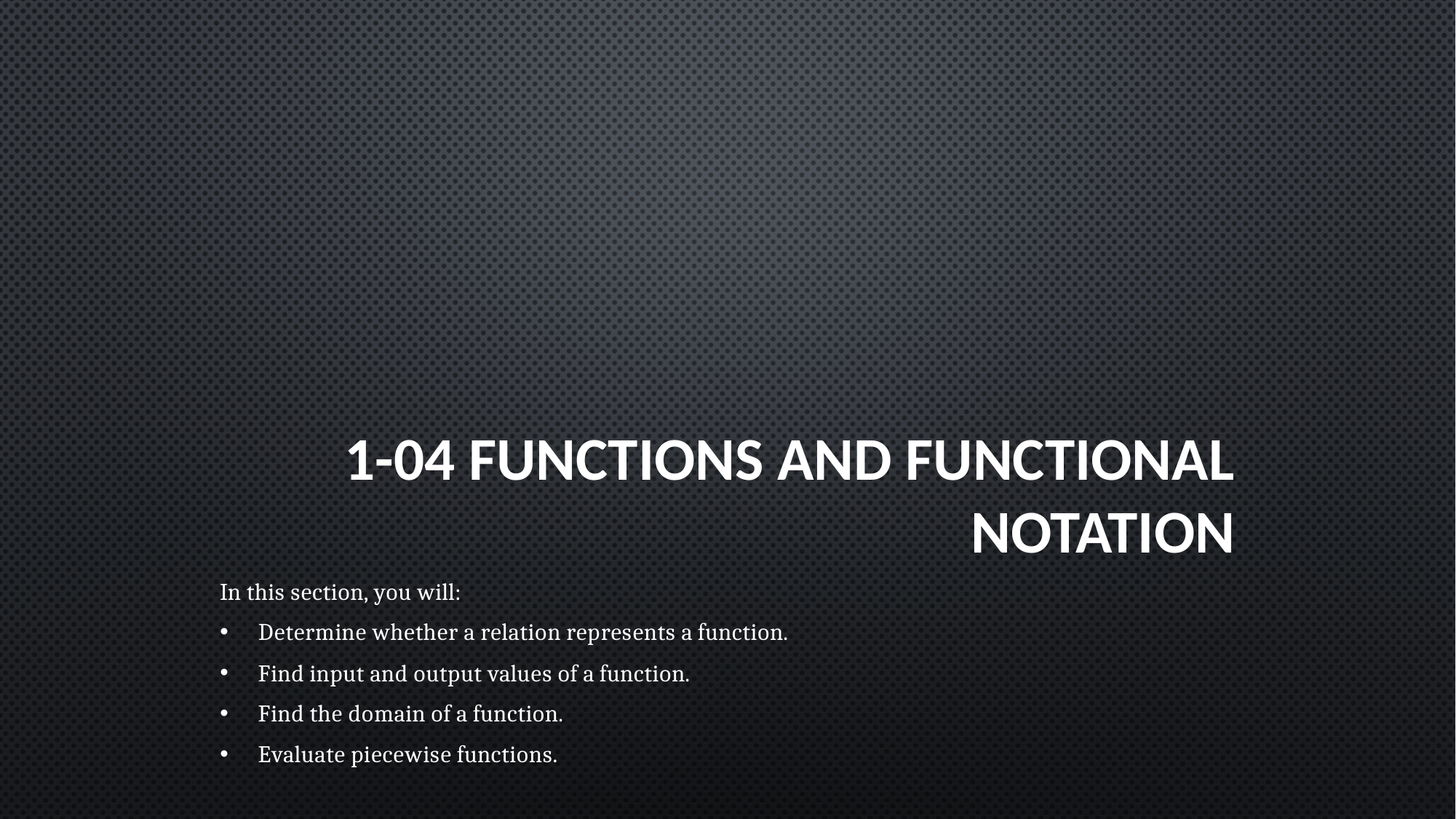

# 1-04 Functions and Functional Notation
In this section, you will:
Determine whether a relation represents a function.
Find input and output values of a function.
Find the domain of a function.
Evaluate piecewise functions.